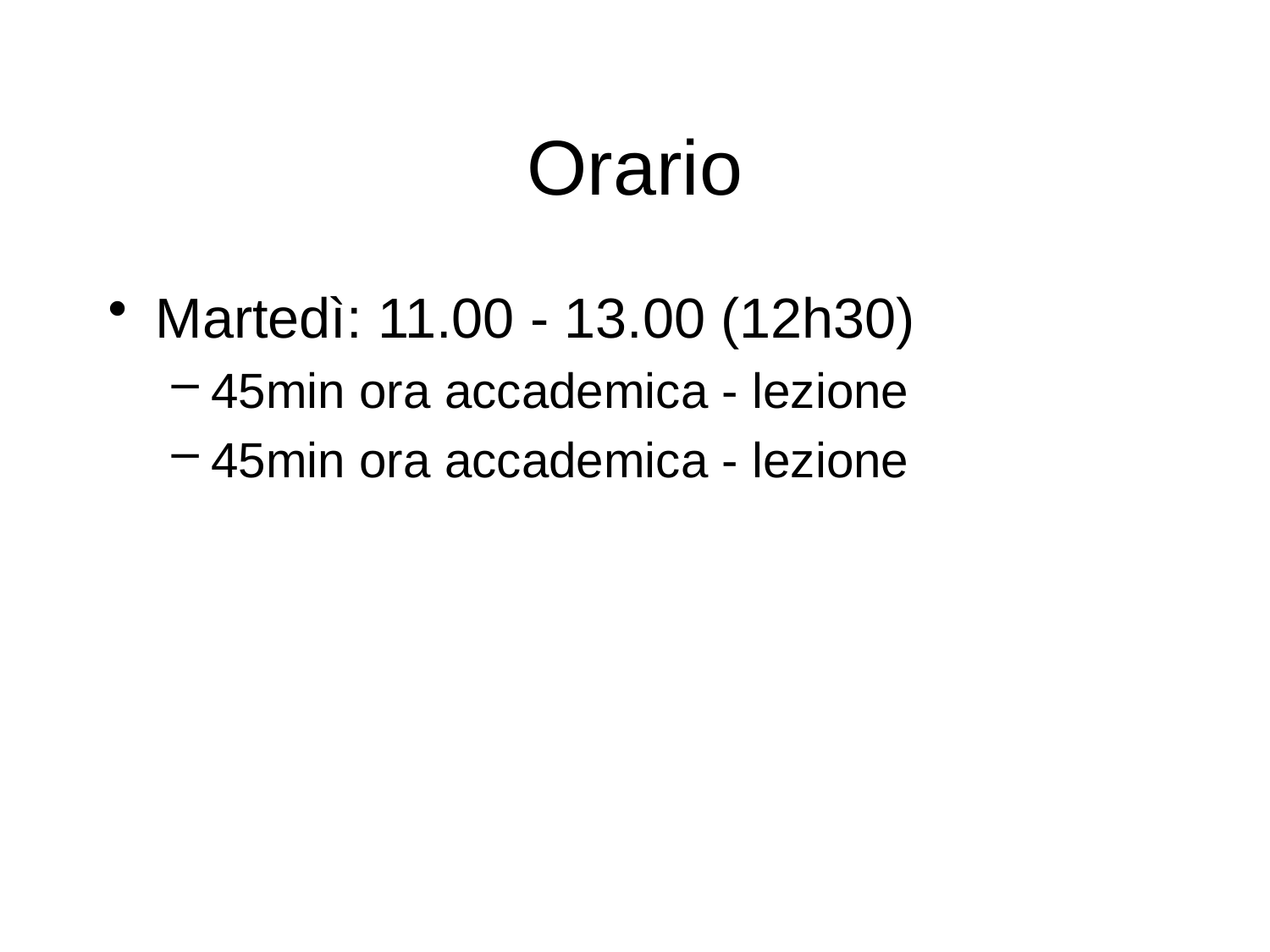

# Orario
Martedì: 11.00 - 13.00 (12h30)
45min ora accademica - lezione
45min ora accademica - lezione